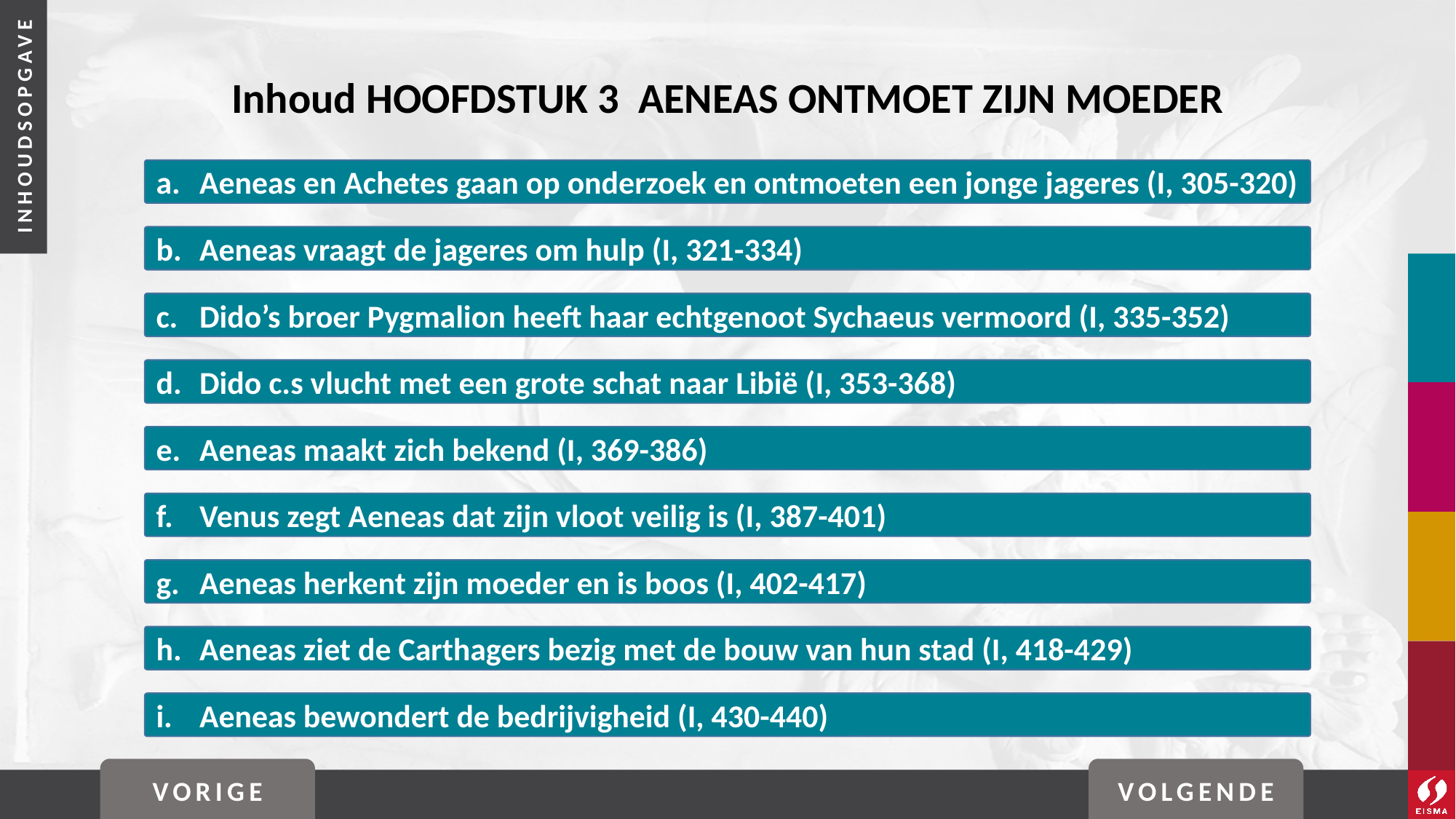

Inhoud HOOFDSTUK 3  AENEAS ONTMOET ZIJN MOEDER
a. 	Aeneas en Achetes gaan op onderzoek en ontmoeten een jonge jageres (I, 305-320)
b. 	Aeneas vraagt de jageres om hulp (I, 321-334)
c. 	Dido’s broer Pygmalion heeft haar echtgenoot Sychaeus vermoord (I, 335-352)
d. 	Dido c.s vlucht met een grote schat naar Libië (I, 353-368)
e. 	Aeneas maakt zich bekend (I, 369-386)
f. 	Venus zegt Aeneas dat zijn vloot veilig is (I, 387-401)
g. 	Aeneas herkent zijn moeder en is boos (I, 402-417)
h. 	Aeneas ziet de Carthagers bezig met de bouw van hun stad (I, 418-429)
i. 	Aeneas bewondert de bedrijvigheid (I, 430-440)
VORIGE
VOLGENDE